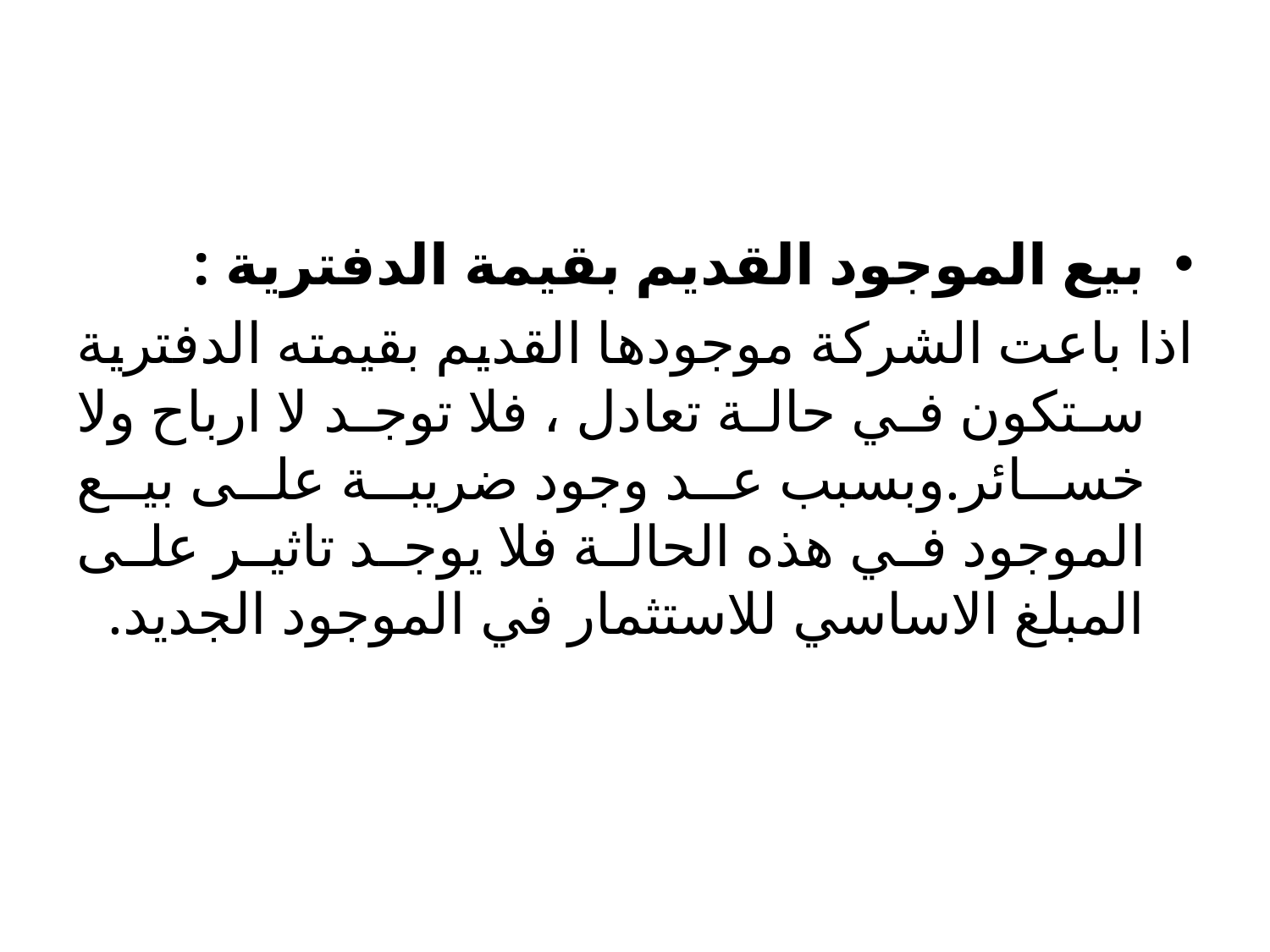

#
بيع الموجود القديم بقيمة الدفترية :
اذا باعت الشركة موجودها القديم بقيمته الدفترية ستكون في حالة تعادل ، فلا توجد لا ارباح ولا خسائر.وبسبب عد وجود ضريبة على بيع الموجود في هذه الحالة فلا يوجد تاثير على المبلغ الاساسي للاستثمار في الموجود الجديد.